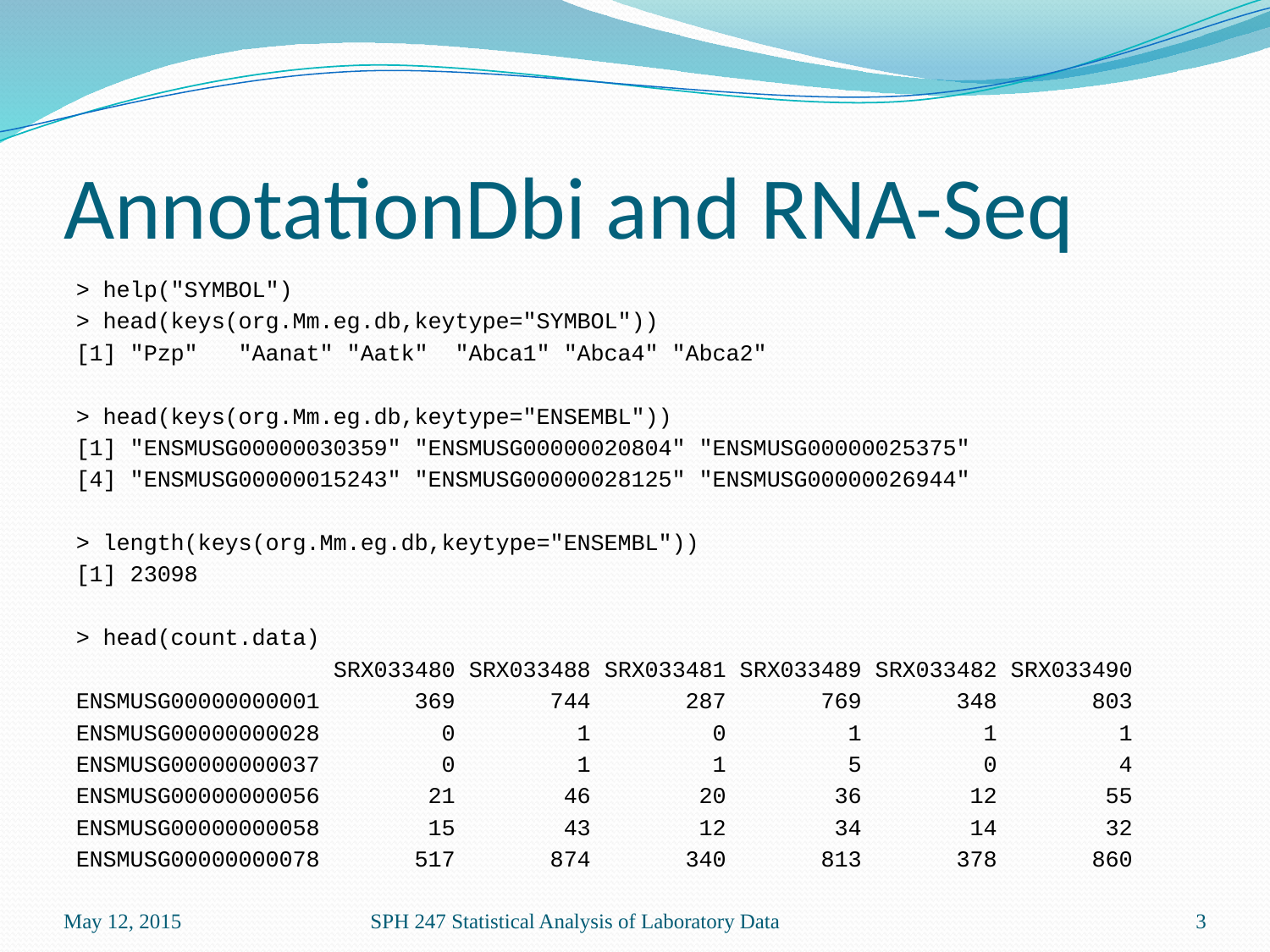

# AnnotationDbi and RNA-Seq
> help("SYMBOL")
> head(keys(org.Mm.eg.db,keytype="SYMBOL"))
[1] "Pzp"   "Aanat" "Aatk"  "Abca1" "Abca4" "Abca2"

> head(keys(org.Mm.eg.db,keytype="ENSEMBL"))
[1] "ENSMUSG00000030359" "ENSMUSG00000020804" "ENSMUSG00000025375"
[4] "ENSMUSG00000015243" "ENSMUSG00000028125" "ENSMUSG00000026944"

> length(keys(org.Mm.eg.db,keytype="ENSEMBL"))
[1] 23098

> head(count.data)
                   SRX033480 SRX033488 SRX033481 SRX033489 SRX033482 SRX033490
ENSMUSG00000000001       369       744       287       769       348       803
ENSMUSG00000000028         0         1         0         1         1         1
ENSMUSG00000000037         0         1         1         5         0         4
ENSMUSG00000000056        21        46        20        36        12        55
ENSMUSG00000000058        15        43        12        34        14        32
ENSMUSG00000000078       517       874       340       813       378       860
May 12, 2015
SPH 247 Statistical Analysis of Laboratory Data
3